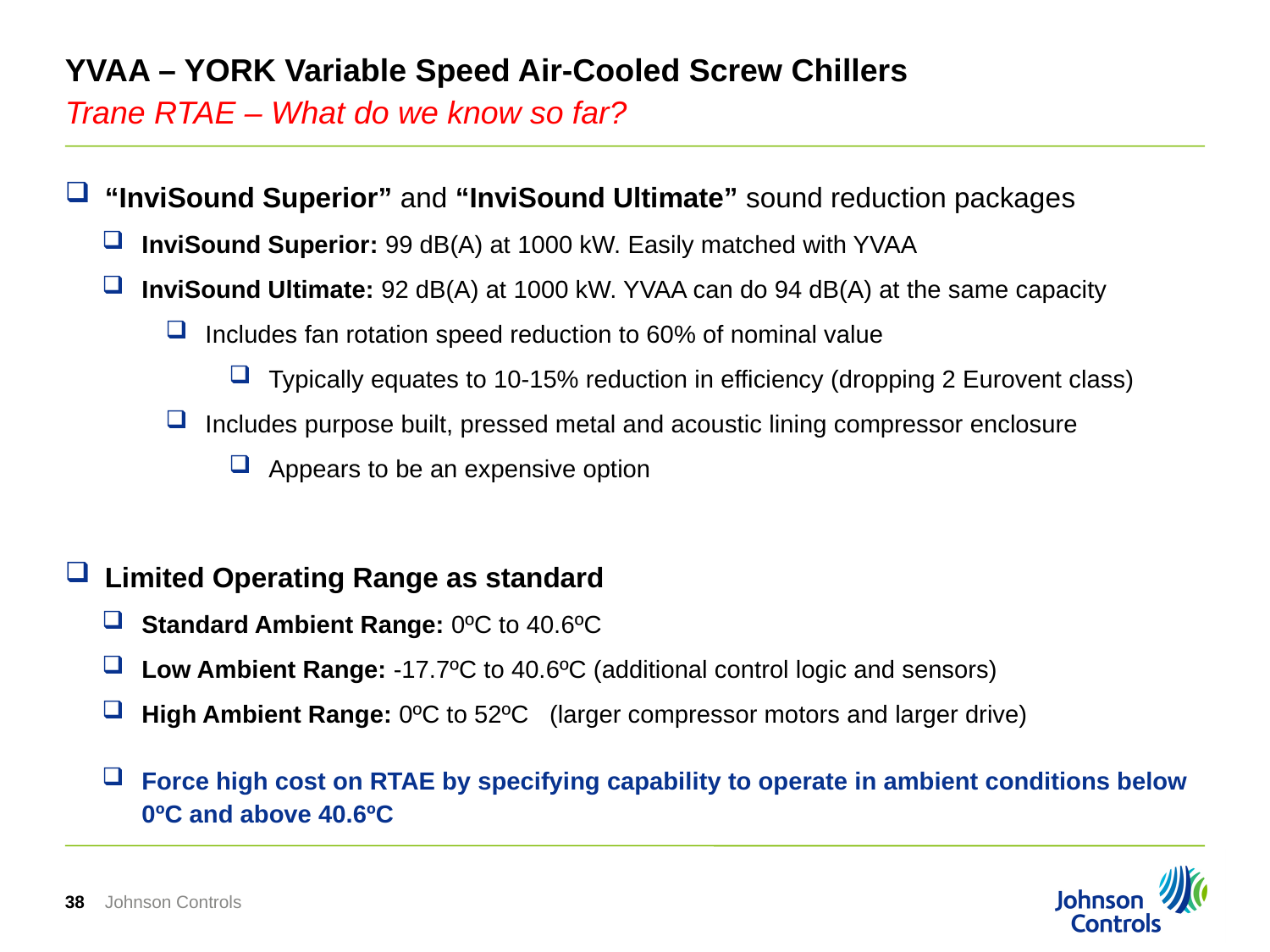

# YVAA – YORK Variable Speed Air-Cooled Screw Chillers Trane RTAE – What do we know so far?

“InviSound Superior” and “InviSound Ultimate” sound reduction packages
InviSound Superior: 99 dB(A) at 1000 kW. Easily matched with YVAA
InviSound Ultimate: 92 dB(A) at 1000 kW. YVAA can do 94 dB(A) at the same capacity
Includes fan rotation speed reduction to 60% of nominal value
Typically equates to 10-15% reduction in efficiency (dropping 2 Eurovent class)
Includes purpose built, pressed metal and acoustic lining compressor enclosure
Appears to be an expensive option
Limited Operating Range as standard
Standard Ambient Range: 0ºC to 40.6ºC
Low Ambient Range: -17.7ºC to 40.6ºC (additional control logic and sensors)
High Ambient Range: 0ºC to 52ºC   (larger compressor motors and larger drive)

Force high cost on RTAE by specifying capability to operate in ambient conditions below 0ºC and above 40.6ºC
38
Johnson Controls